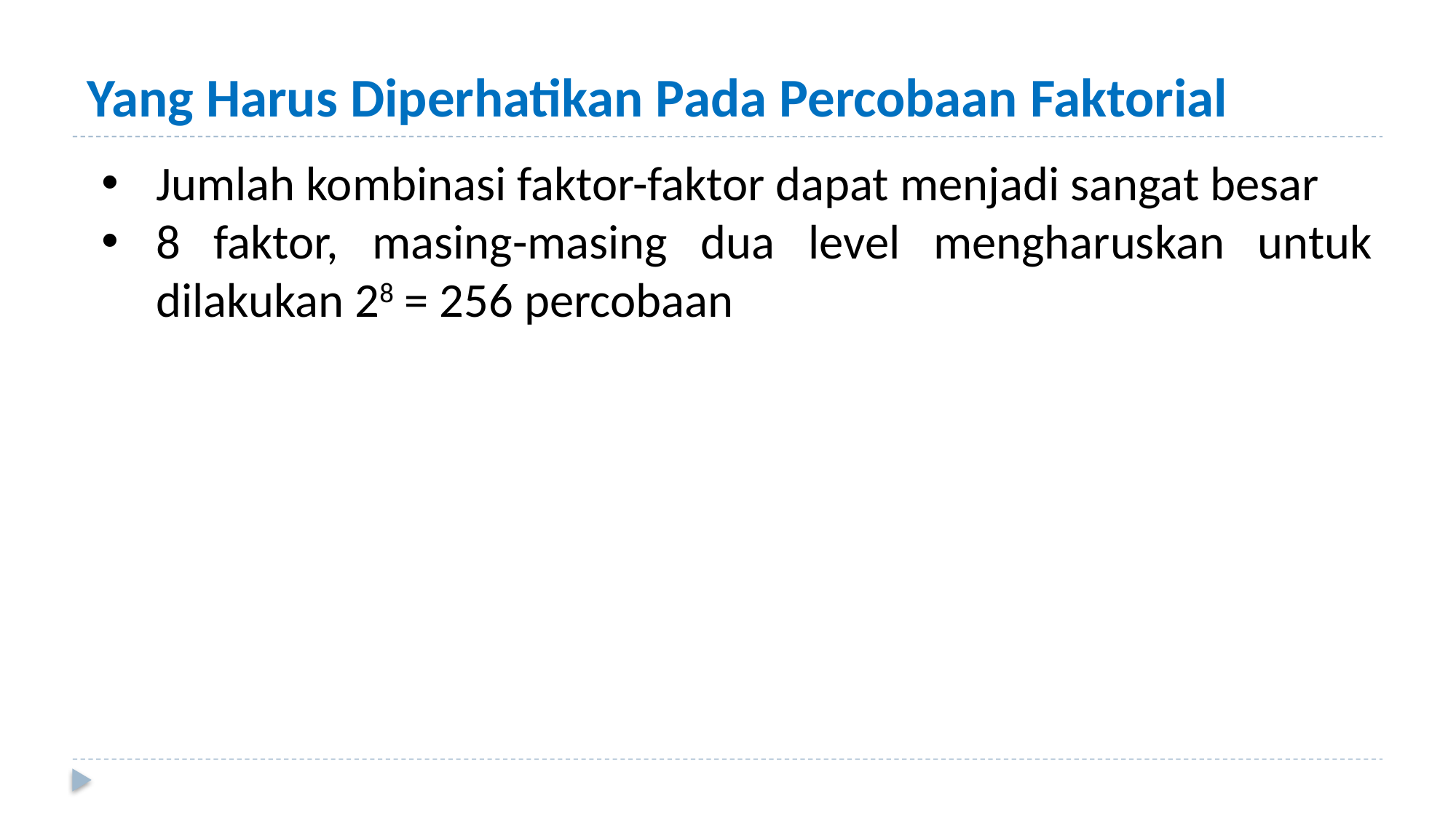

# Yang Harus Diperhatikan Pada Percobaan Faktorial
Jumlah kombinasi faktor-faktor dapat menjadi sangat besar
8 faktor, masing-masing dua level mengharuskan untuk dilakukan 28 = 256 percobaan